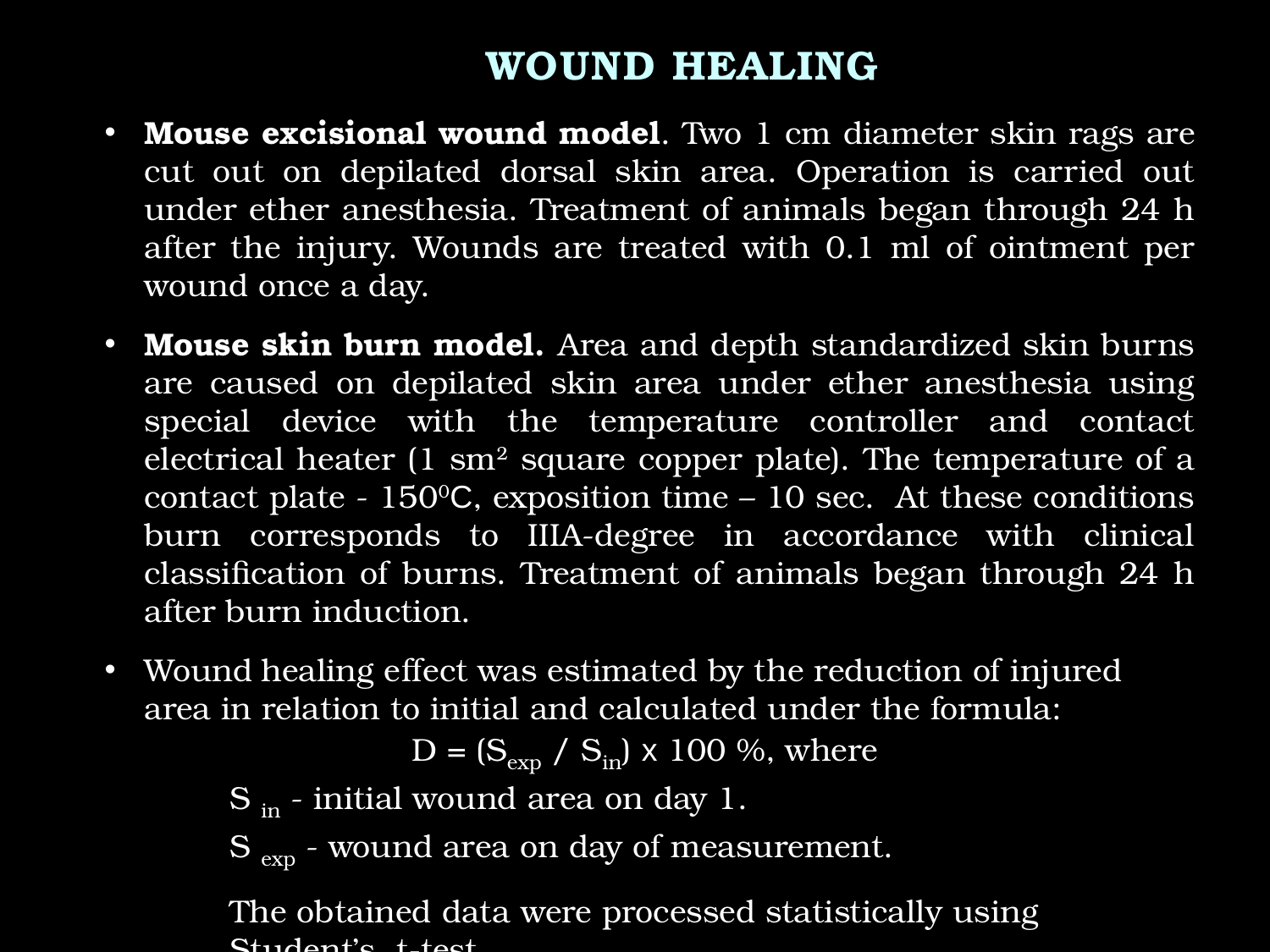

# WOUND HEALING
Mouse excisional wound model. Two 1 cm diameter skin rags are cut out on depilated dorsal skin area. Operation is carried out under ether anesthesia. Treatment of animals began through 24 h after the injury. Wounds are treated with 0.1 ml of ointment per wound once a day.
Mouse skin burn model. Area and depth standardized skin burns are caused on depilated skin area under ether anesthesia using special device with the temperature controller and contact electrical heater (1 sm2 square copper plate). The temperature of a contact plate - 1500С, exposition time – 10 sec.  At these conditions burn corresponds to IIIA-degree in accordance with clinical classification of burns. Treatment of animals began through 24 h after burn induction.
Wound healing effect was estimated by the reduction of injured area in relation to initial and calculated under the formula:
D = (Sexp / Sin) х 100 %, where
S in - initial wound area on day 1.
S exp - wound area on day of measurement.
The obtained data were processed statistically using Student’s  t-test